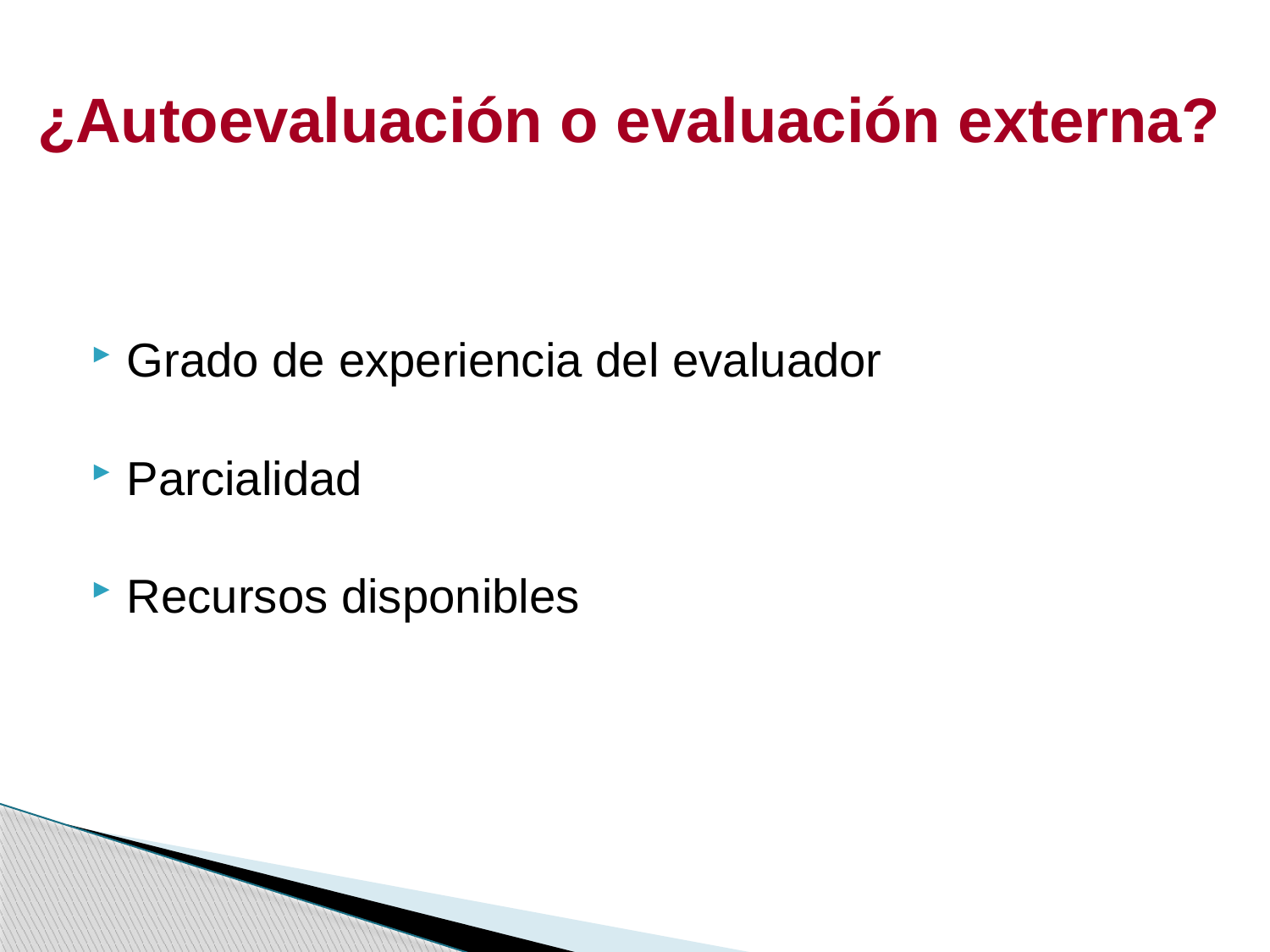

# ¿Autoevaluación o evaluación externa?

Grado de experiencia del evaluador

Parcialidad

Recursos disponibles